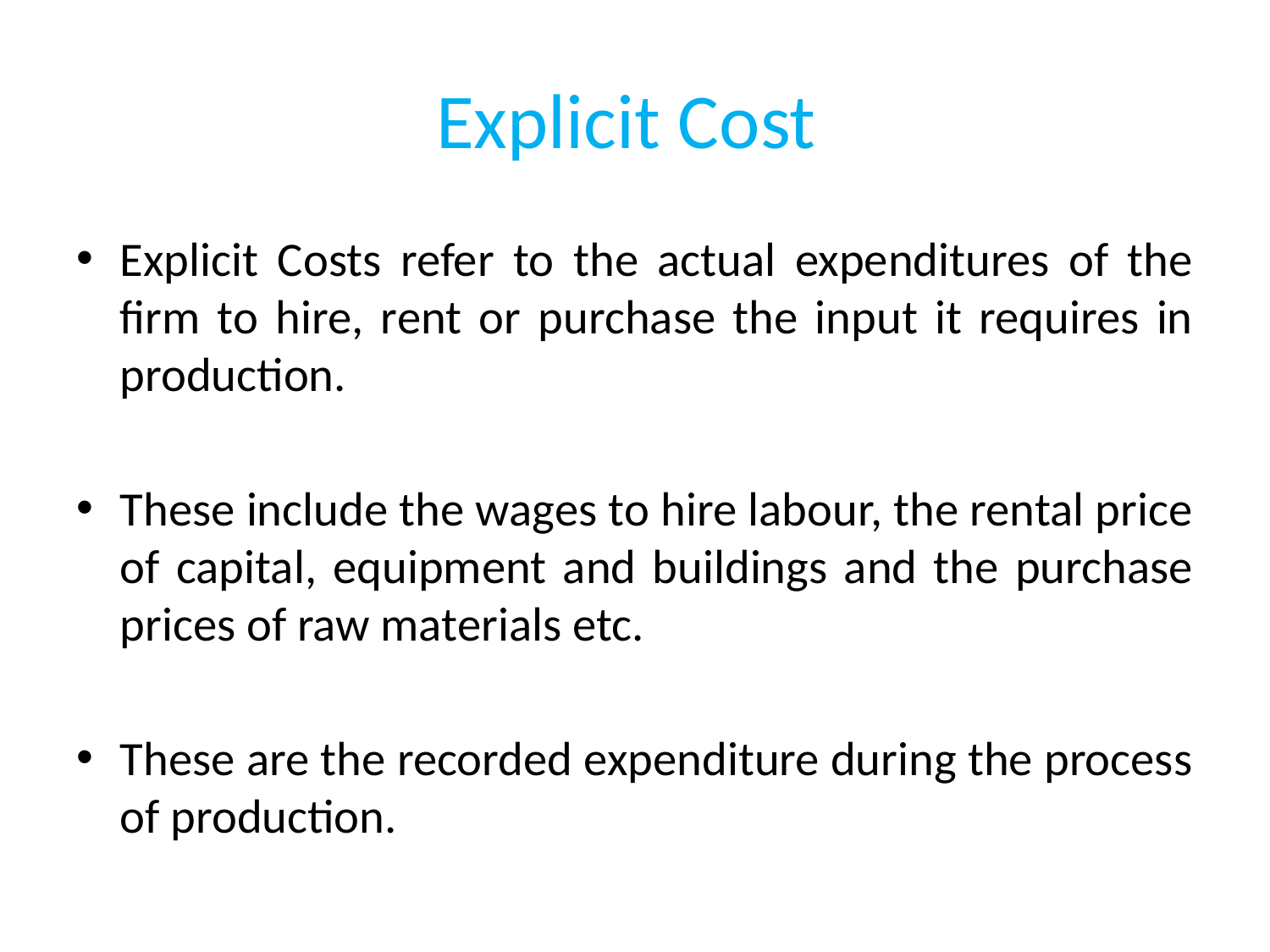

# Explicit Cost
Explicit Costs refer to the actual expenditures of the firm to hire, rent or purchase the input it requires in production.

These include the wages to hire labour, the rental price of capital, equipment and buildings and the purchase prices of raw materials etc.

These are the recorded expenditure during the process of production.